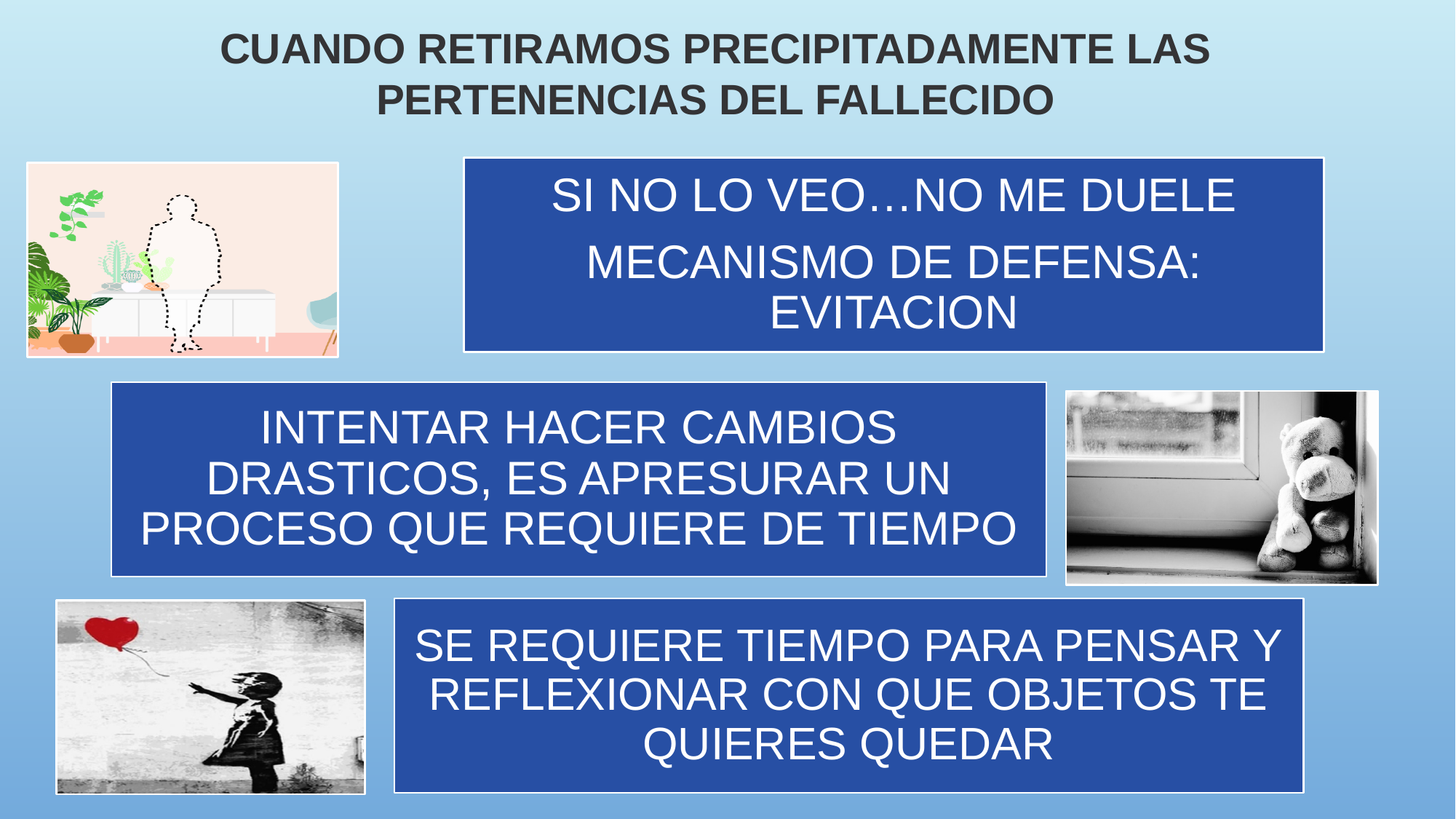

CUANDO RETIRAMOS PRECIPITADAMENTE LAS PERTENENCIAS DEL FALLECIDO
SI NO LO VEO…NO ME DUELE
MECANISMO DE DEFENSA: EVITACION
INTENTAR HACER CAMBIOS DRASTICOS, ES APRESURAR UN PROCESO QUE REQUIERE DE TIEMPO
SE REQUIERE TIEMPO PARA PENSAR Y REFLEXIONAR CON QUE OBJETOS TE QUIERES QUEDAR